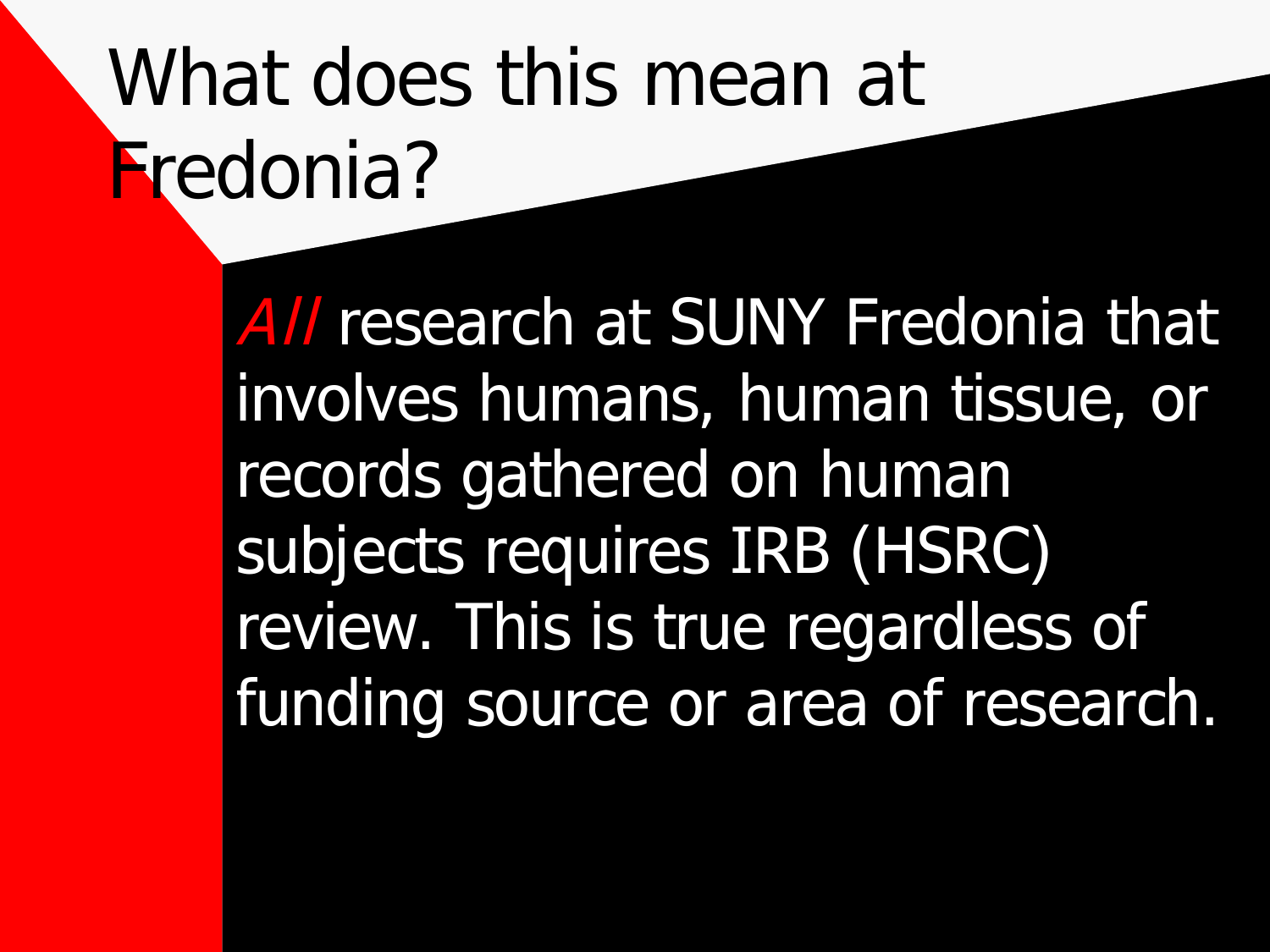

# What does this mean at Fredonia?
All research at SUNY Fredonia that involves humans, human tissue, or records gathered on human subjects requires IRB (HSRC) review. This is true regardless of funding source or area of research.